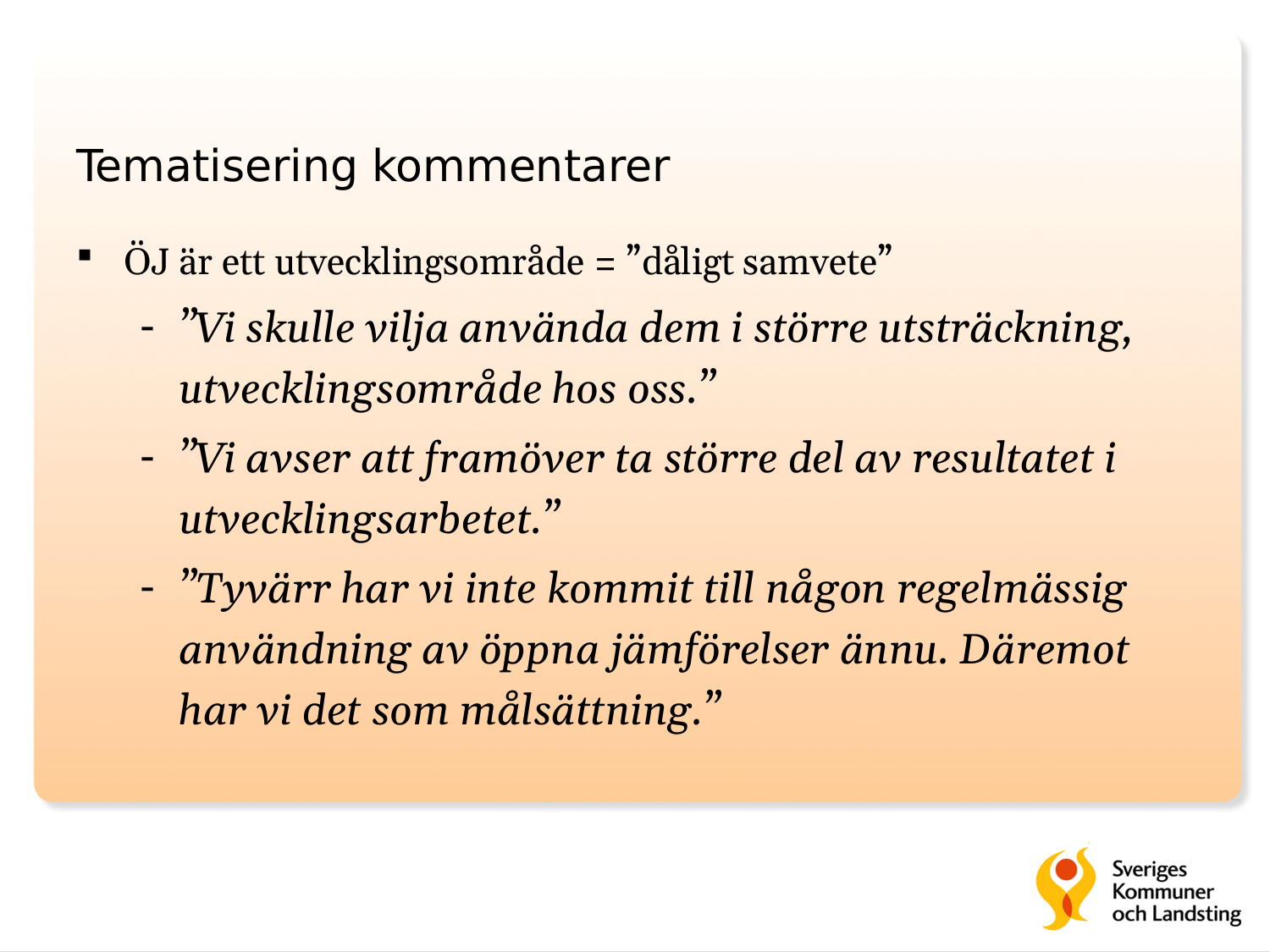

# Tematisering kommentarer
ÖJ är ett utvecklingsområde = ”dåligt samvete”
”Vi skulle vilja använda dem i större utsträckning, utvecklingsområde hos oss.”
”Vi avser att framöver ta större del av resultatet i utvecklingsarbetet.”
”Tyvärr har vi inte kommit till någon regelmässig användning av öppna jämförelser ännu. Däremot har vi det som målsättning.”